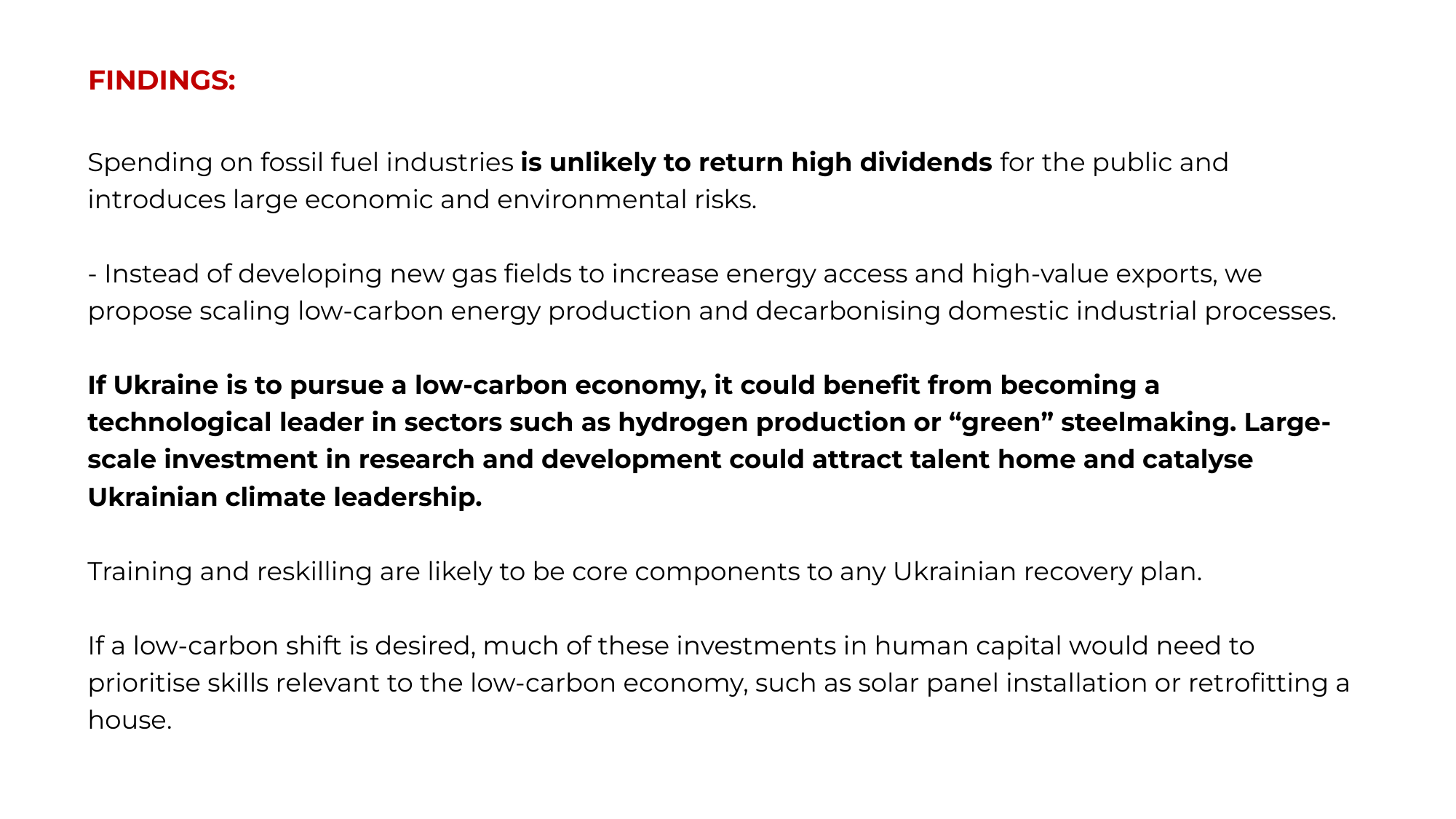

FINDINGS:
Spending on fossil fuel industries is unlikely to return high dividends for the public and introduces large economic and environmental risks.
- Instead of developing new gas fields to increase energy access and high-value exports, we propose scaling low-carbon energy production and decarbonising domestic industrial processes.
If Ukraine is to pursue a low-carbon economy, it could benefit from becoming a technological leader in sectors such as hydrogen production or “green” steelmaking. Large-scale investment in research and development could attract talent home and catalyse Ukrainian climate leadership.
Training and reskilling are likely to be core components to any Ukrainian recovery plan.

If a low-carbon shift is desired, much of these investments in human capital would need to prioritise skills relevant to the low-carbon economy, such as solar panel installation or retrofitting a house.